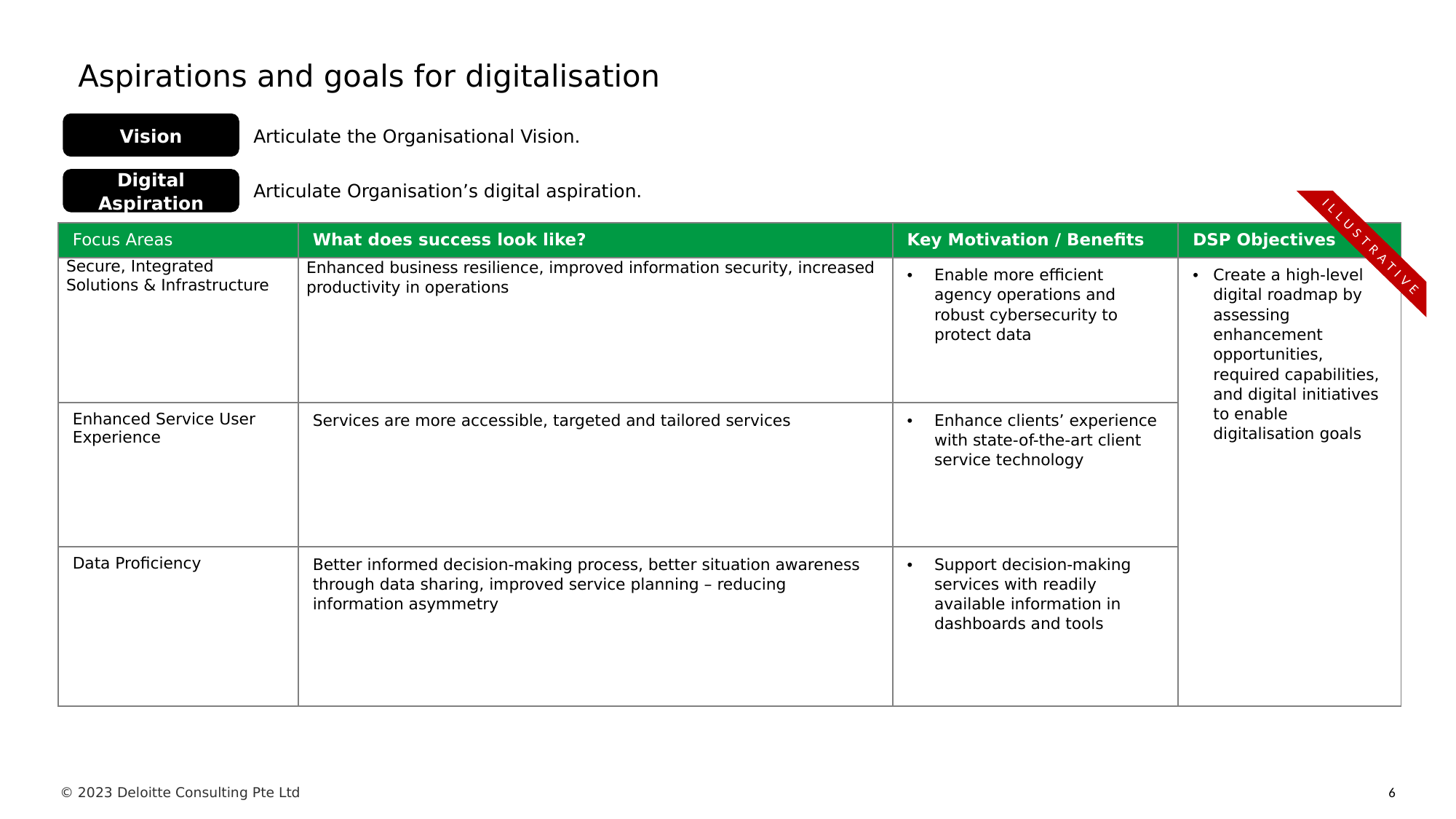

User Guide:
The purpose of this template is to identify your organisation’s digital aspiration and focus areas for the digital strategy.
In “Vision”, articulate your organisation’s vision statement.
In “Digital Aspiration”, identify a digital aspiration statement that meaningfully supports your organisational vision.
Based on the identified digital aspiration, brainstorm focus areas for the digital strategy. For example, easing collection of data and enabling data analysis at your organisation.
For each focus area, articulate what success looks like. These are more concrete and measurable items, such as establishing a document repository system.
For each focus area, also articulate the key motivation and benefits, such as increasing productivity levels.
In the final column, highlight the key objectives that these strategy focus areas help to achieve. For example, becoming an insight-driven organisation.
Aspirations and goals for digitalisation
Vision
Articulate the Organisational Vision.
Digital Aspiration
Articulate Organisation’s digital aspiration.

ILLUSTRATIVE
| Focus Areas | What does success look like? | Key Motivation / Benefits | DSP Objectives |
| --- | --- | --- | --- |
| Secure, Integrated Solutions & Infrastructure | Enhanced business resilience, improved information security, increased productivity in operations | Enable more efficient agency operations and robust cybersecurity to protect data | Create a high-level digital roadmap by assessing enhancement opportunities, required capabilities, and digital initiatives to enable digitalisation goals |
| Enhanced Service User Experience | Services are more accessible, targeted and tailored services | Enhance clients’ experience with state-of-the-art client service technology |  |
| Data Proficiency | Better informed decision-making process, better situation awareness through data sharing, improved service planning – reducing information asymmetry | Support decision-making services with readily available information in dashboards and tools |  |